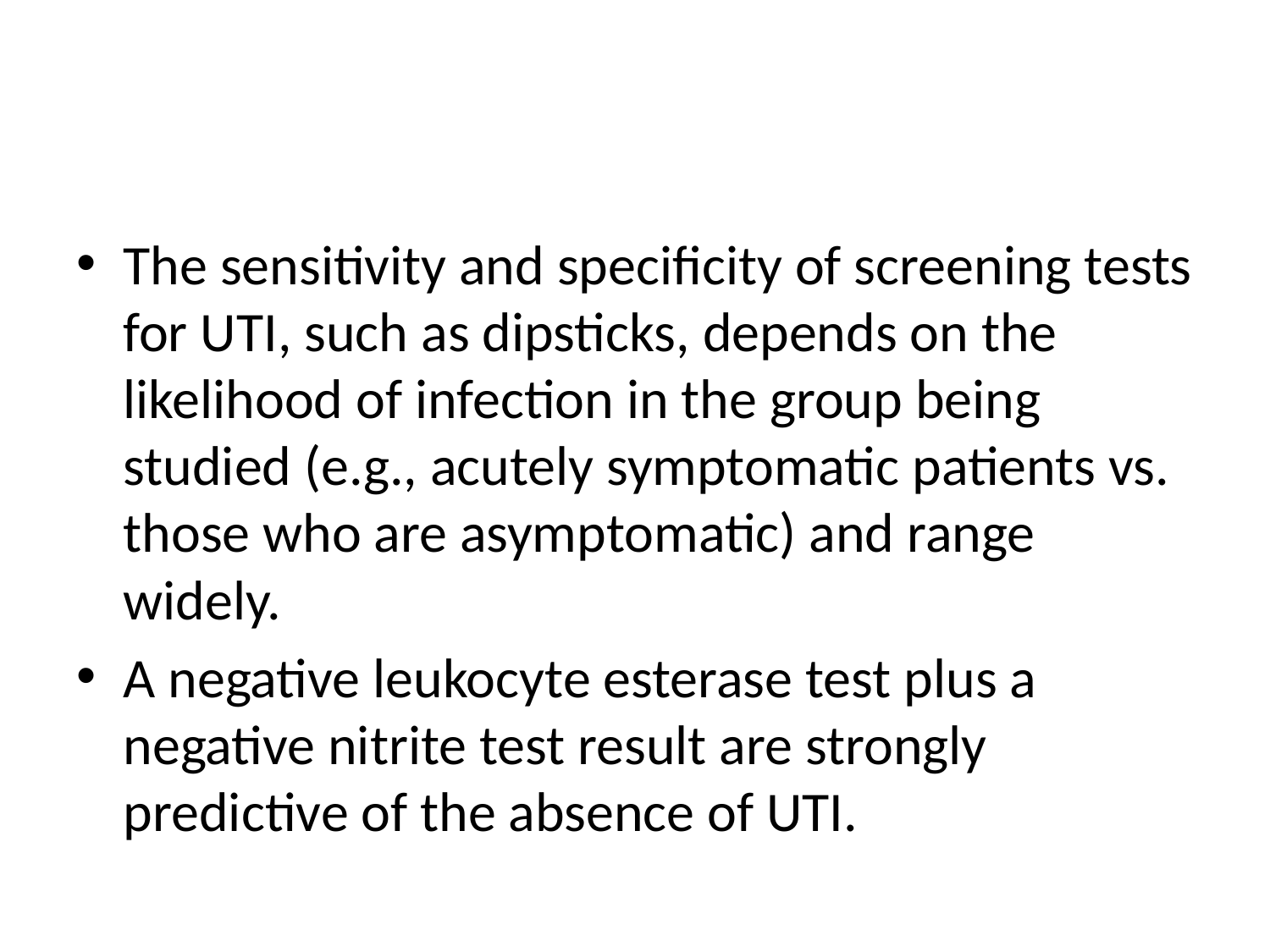

#
The sensitivity and specificity of screening tests for UTI, such as dipsticks, depends on the likelihood of infection in the group being studied (e.g., acutely symptomatic patients vs. those who are asymptomatic) and range widely.
A negative leukocyte esterase test plus a negative nitrite test result are strongly predictive of the absence of UTI.